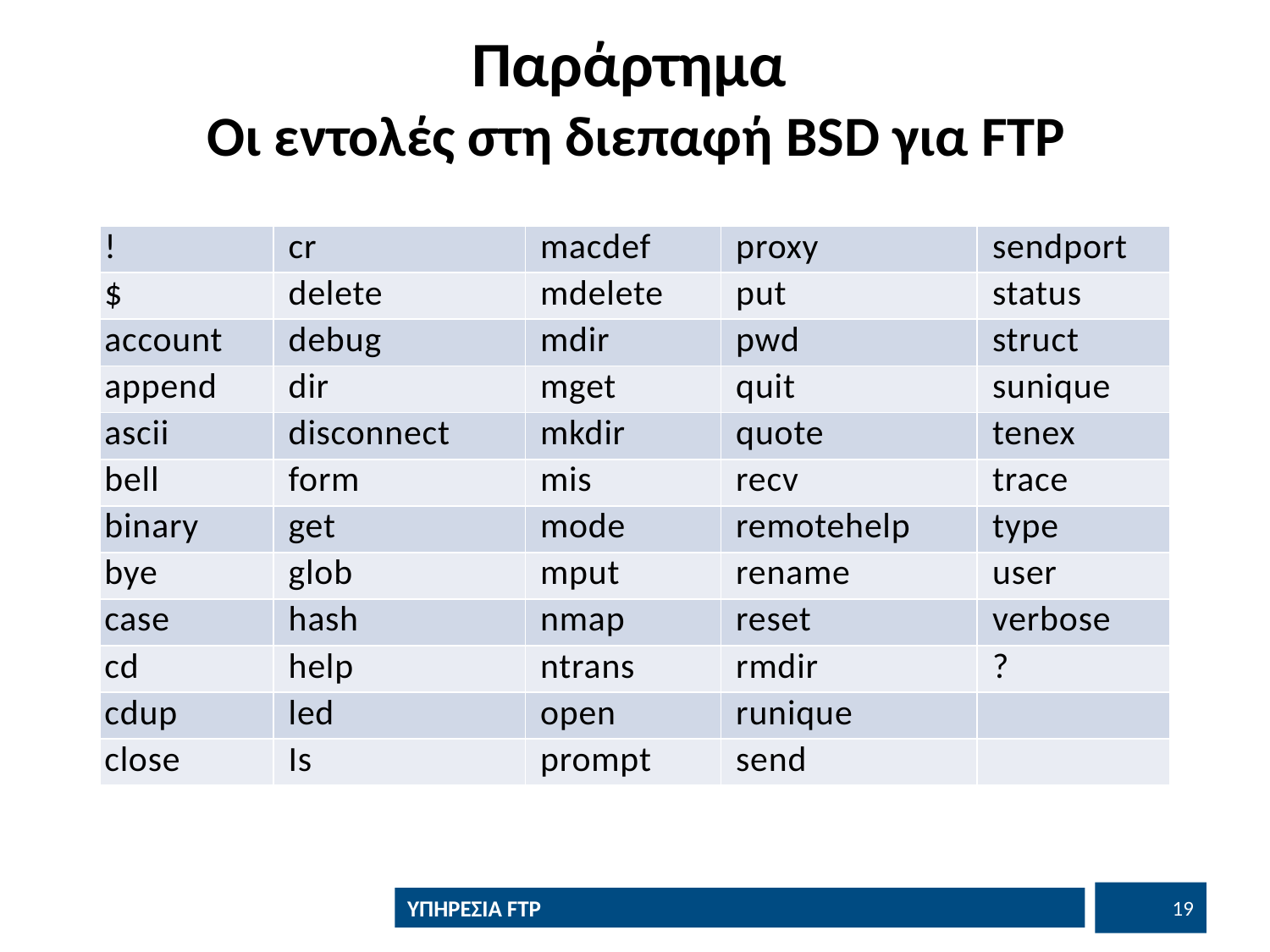

# Παράρτημα Οι εντολές στη διεπαφή BSD για FTP
| ! | cr | macdef | proxy | sendport |
| --- | --- | --- | --- | --- |
| $ | delete | mdelete | put | status |
| account | debug | mdir | pwd | struct |
| append | dir | mget | quit | sunique |
| ascii | disconnect | mkdir | quote | tenex |
| bell | form | mis | recv | trace |
| binary | get | mode | remotehelp | type |
| bye | glob | mput | rename | user |
| case | hash | nmap | reset | verbose |
| cd | help | ntrans | rmdir | ? |
| cdup | led | open | runique |  |
| close | Is | prompt | send |  |
19